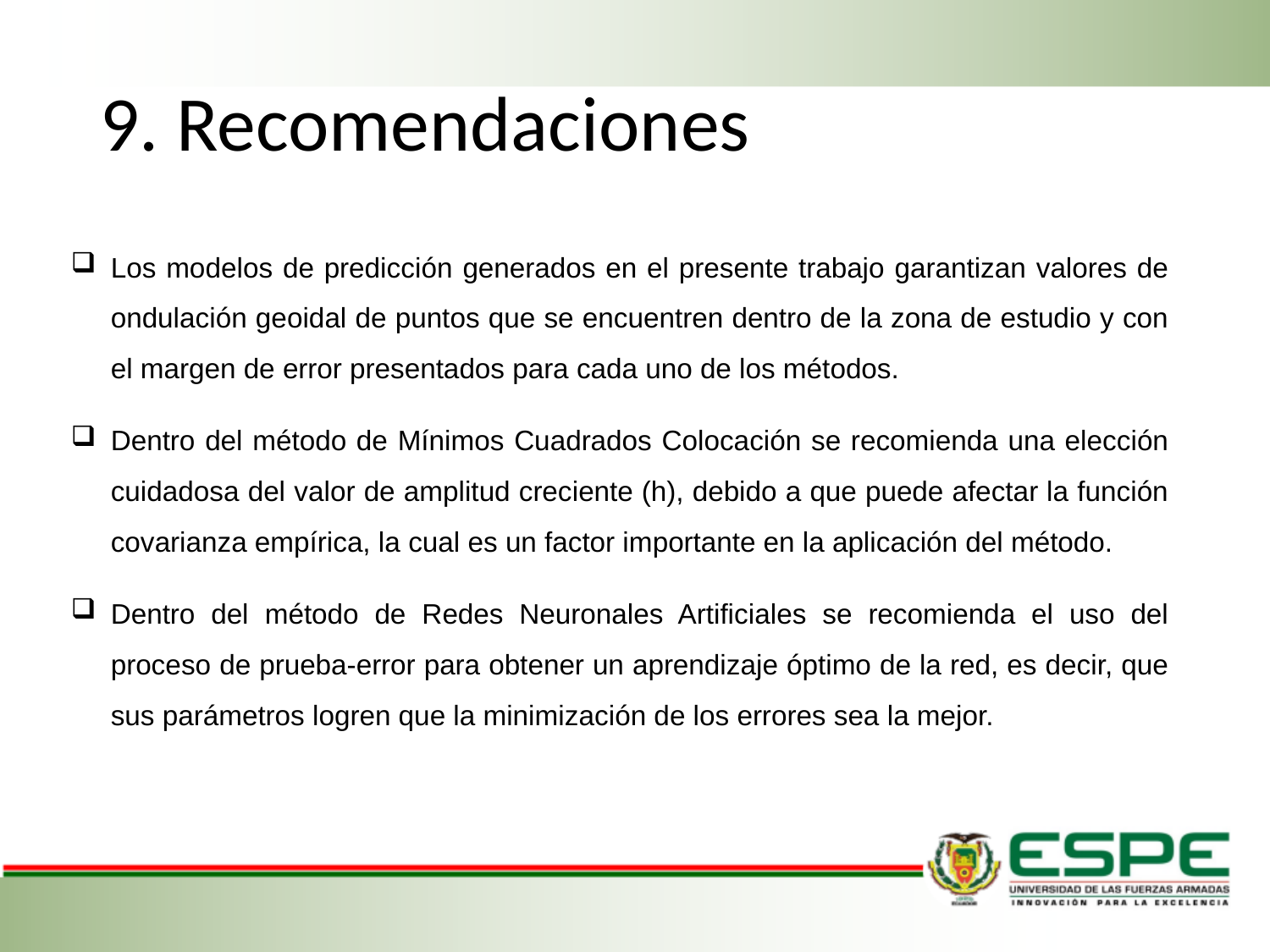

# 9. Recomendaciones
Los modelos de predicción generados en el presente trabajo garantizan valores de ondulación geoidal de puntos que se encuentren dentro de la zona de estudio y con el margen de error presentados para cada uno de los métodos.
Dentro del método de Mínimos Cuadrados Colocación se recomienda una elección cuidadosa del valor de amplitud creciente (h), debido a que puede afectar la función covarianza empírica, la cual es un factor importante en la aplicación del método.
Dentro del método de Redes Neuronales Artificiales se recomienda el uso del proceso de prueba-error para obtener un aprendizaje óptimo de la red, es decir, que sus parámetros logren que la minimización de los errores sea la mejor.